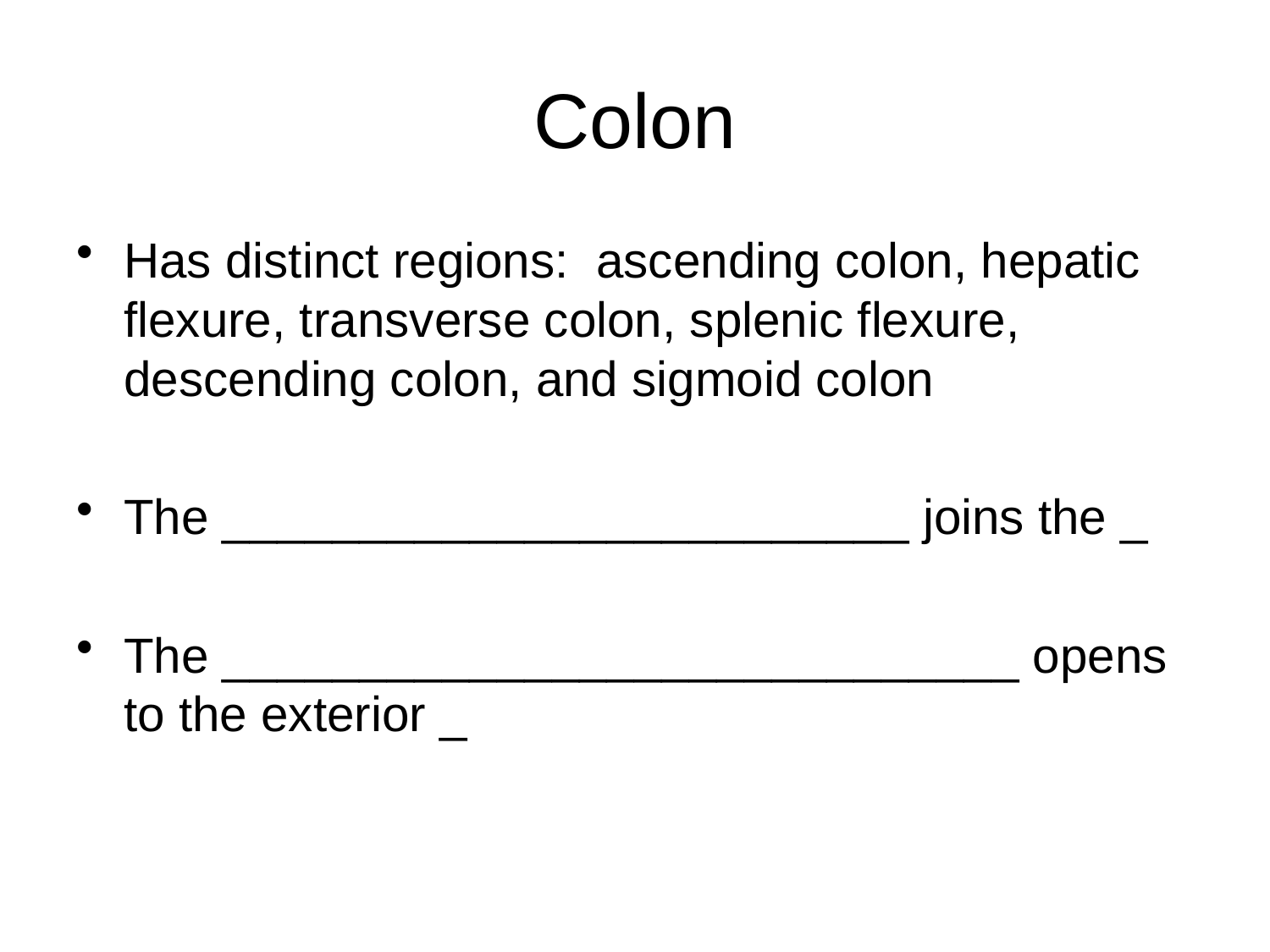

# Colon
Has distinct regions:  ascending colon, hepatic flexure, transverse colon, splenic flexure, descending colon, and sigmoid colon

The _________________________ joins the _

The _____________________________ opens to the exterior _